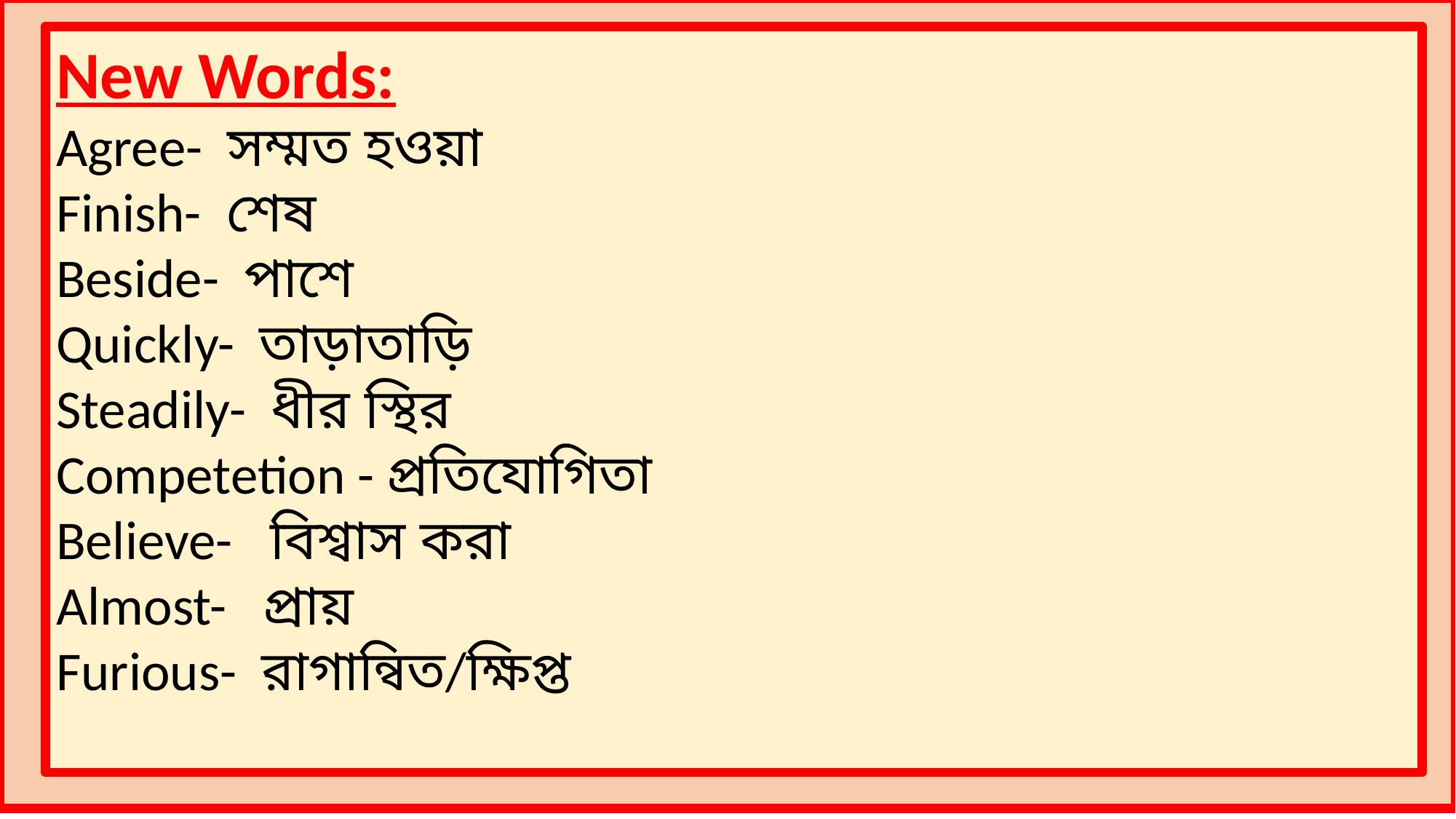

New Words:
Agree-  সম্মত হওয়া
Finish-  শেষ
Beside-  পাশে
Quickly-  তাড়াতাড়ি
Steadily-  ধীর স্থির
Competetion - প্রতিযোগিতা
Believe-   বিশ্বাস করা
Almost-   প্রায়
Furious-  রাগান্বিত/ক্ষিপ্ত